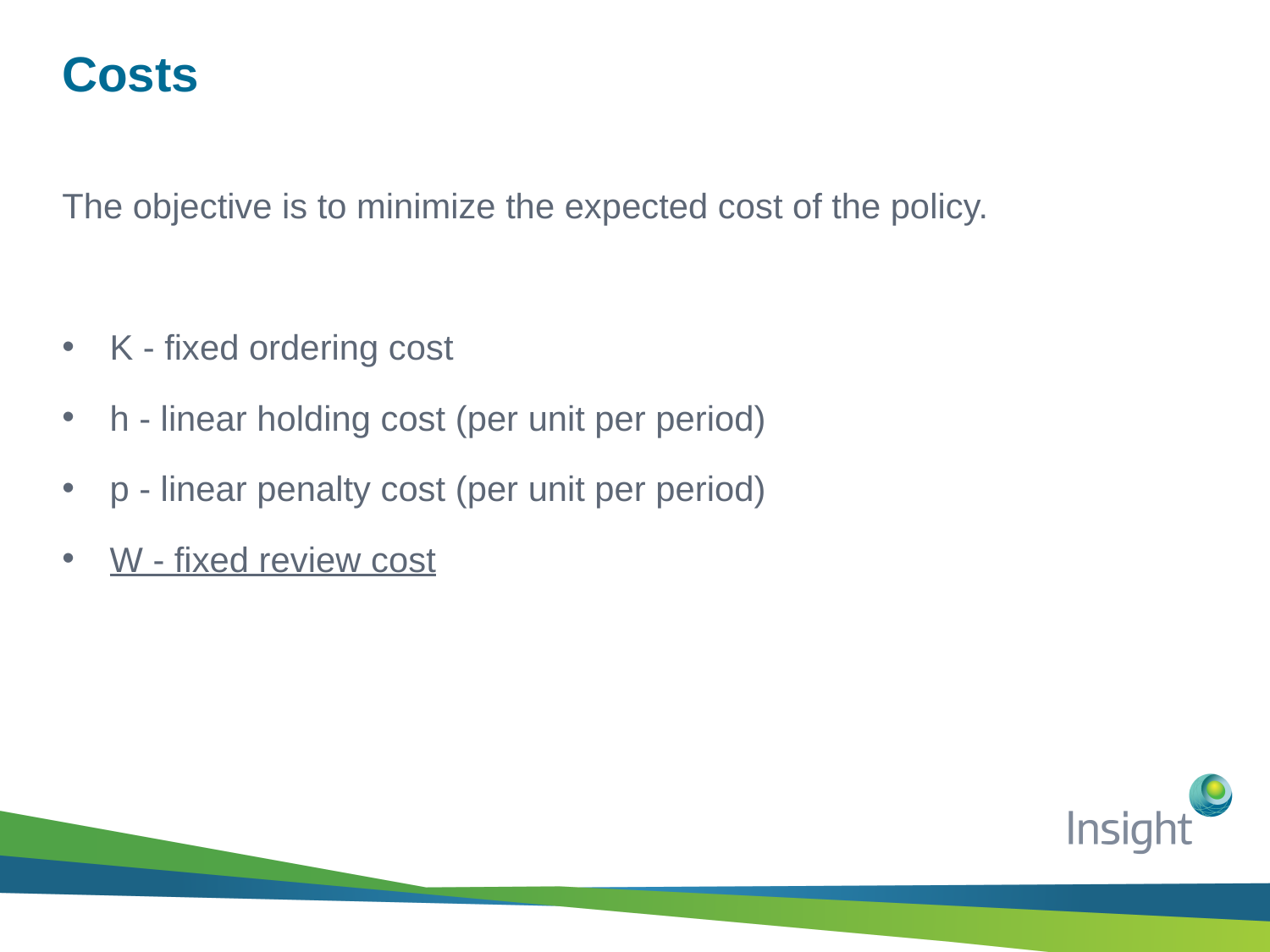

# Costs
The objective is to minimize the expected cost of the policy.

K - fixed ordering cost
h - linear holding cost (per unit per period)
p - linear penalty cost (per unit per period)
W - fixed review cost